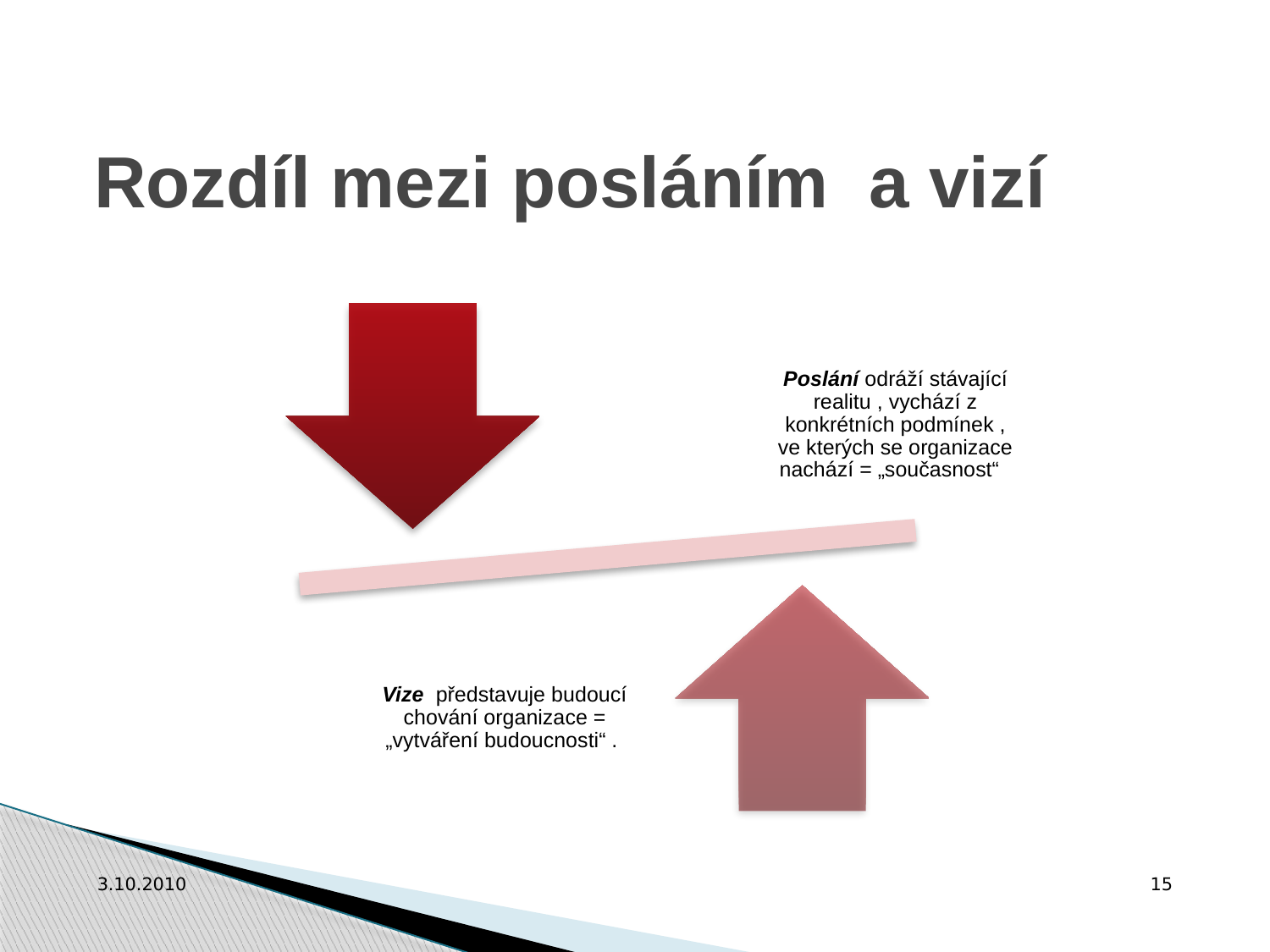

Rozdíl mezi posláním  a vizí

Poslání odráží stávající realitu , vychází z konkrétních podmínek , ve kterých se organizace nachází = „současnost“
Vize  představuje budoucí chování organizace = „vytváření budoucnosti“ .
3.10.2010
15